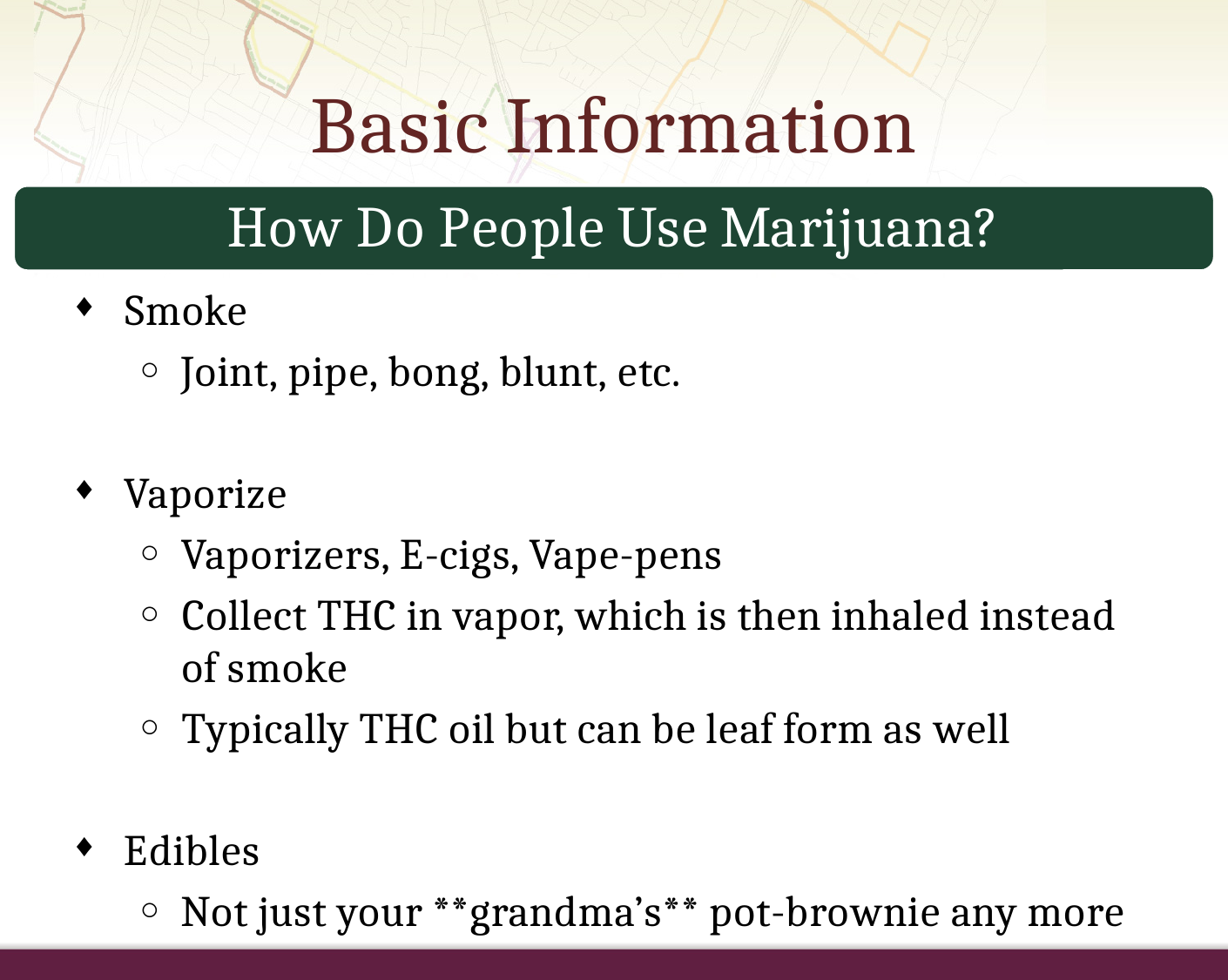

# Basic Information

How Do People Use Marijuana?
Smoke
Joint, pipe, bong, blunt, etc.

Vaporize
Vaporizers, E-cigs, Vape-pens
Collect THC in vapor, which is then inhaled instead of smoke
Typically THC oil but can be leaf form as well

Edibles
Not just your **grandma’s** pot-brownie any more